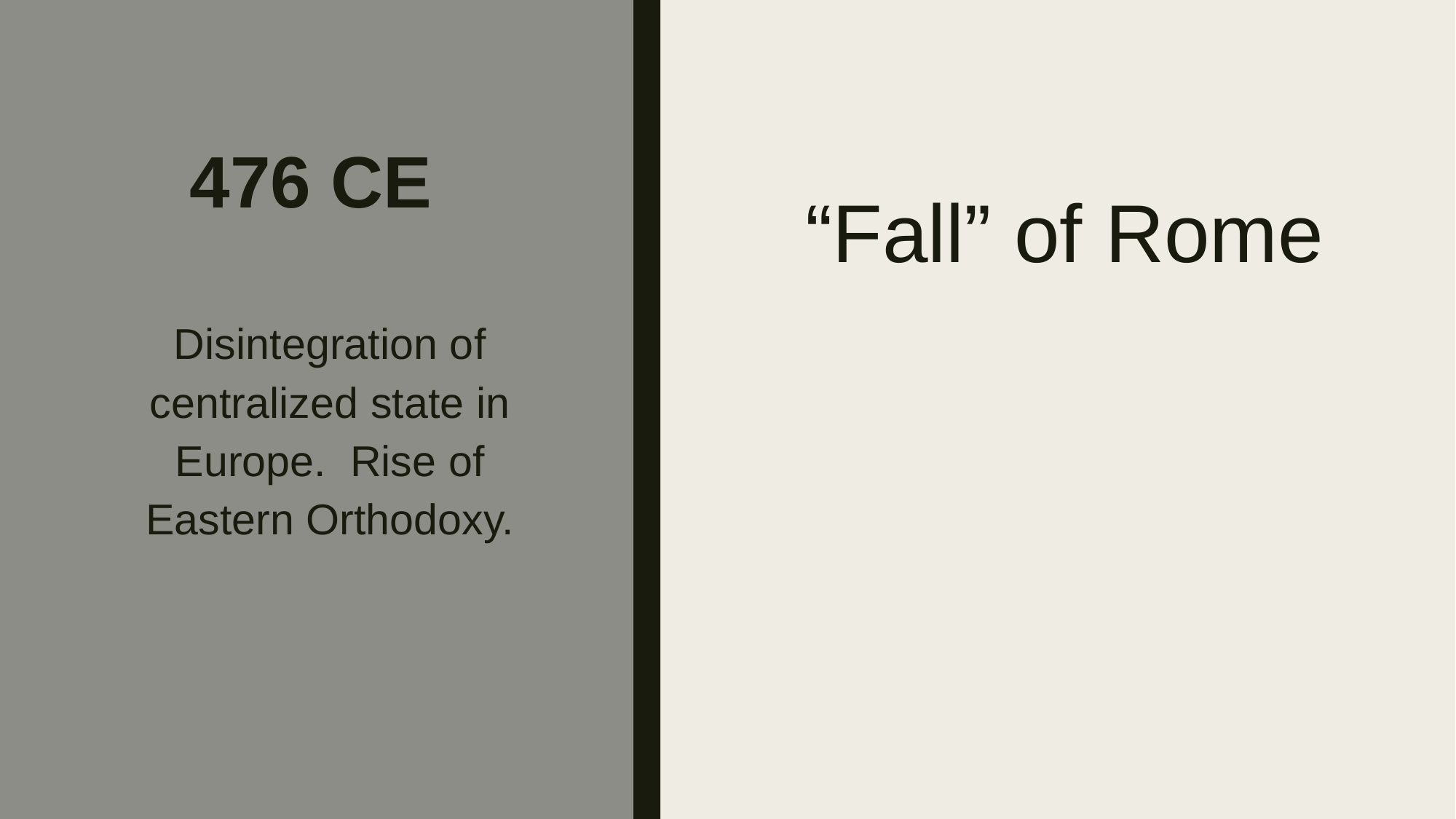

476 CE
# “Fall” of Rome
Disintegration of centralized state in Europe.  Rise of Eastern Orthodoxy.